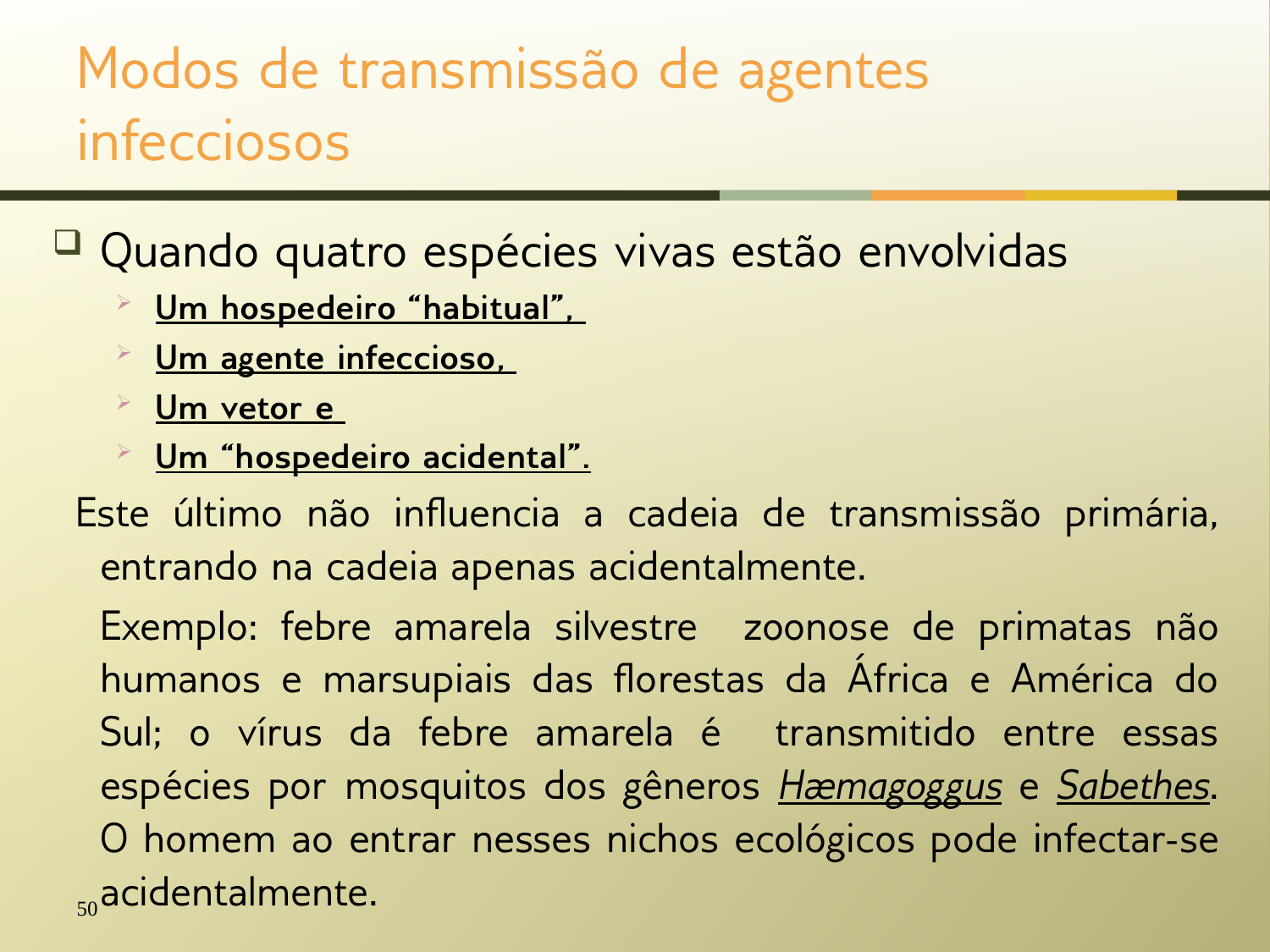

# Modos de transmissão de agentes infecciosos
Quando quatro espécies vivas estão envolvidas
Um hospedeiro “habitual”,
Um agente infeccioso,
Um vetor e
Um “hospedeiro acidental”.
 Este último não influencia a cadeia de transmissão primária, entrando na cadeia apenas acidentalmente.
	Exemplo: febre amarela silvestre  zoonose de primatas não humanos e marsupiais das florestas da África e América do Sul; o vírus da febre amarela é  transmitido entre essas espécies por mosquitos dos gêneros Haemagoggus e Sabethes. O homem ao entrar nesses nichos ecológicos pode infectar-se acidentalmente.
50